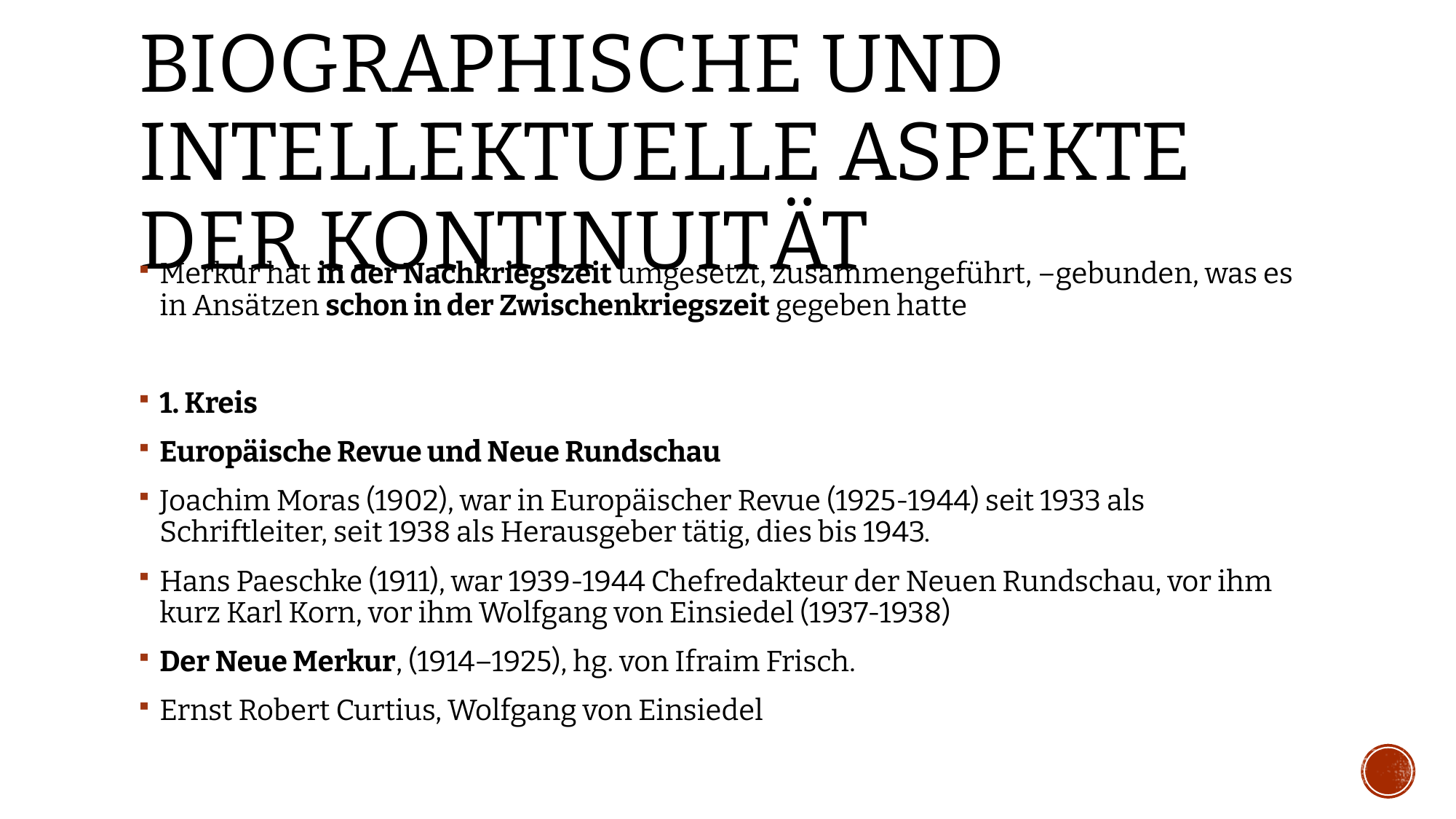

# biographische und intellektuelle Aspekte der Kontinuität
Merkur hat in der Nachkriegszeit umgesetzt, zusammengeführt, –gebunden, was es in Ansätzen schon in der Zwischenkriegszeit gegeben hatte

1. Kreis
Europäische Revue und Neue Rundschau
Joachim Moras (1902), war in Europäischer Revue (1925-1944) seit 1933 als Schriftleiter, seit 1938 als Herausgeber tätig, dies bis 1943.
Hans Paeschke (1911), war 1939-1944 Chefredakteur der Neuen Rundschau, vor ihm kurz Karl Korn, vor ihm Wolfgang von Einsiedel (1937-1938)
Der Neue Merkur, (1914–1925), hg. von Ifraim Frisch.
Ernst Robert Curtius, Wolfgang von Einsiedel